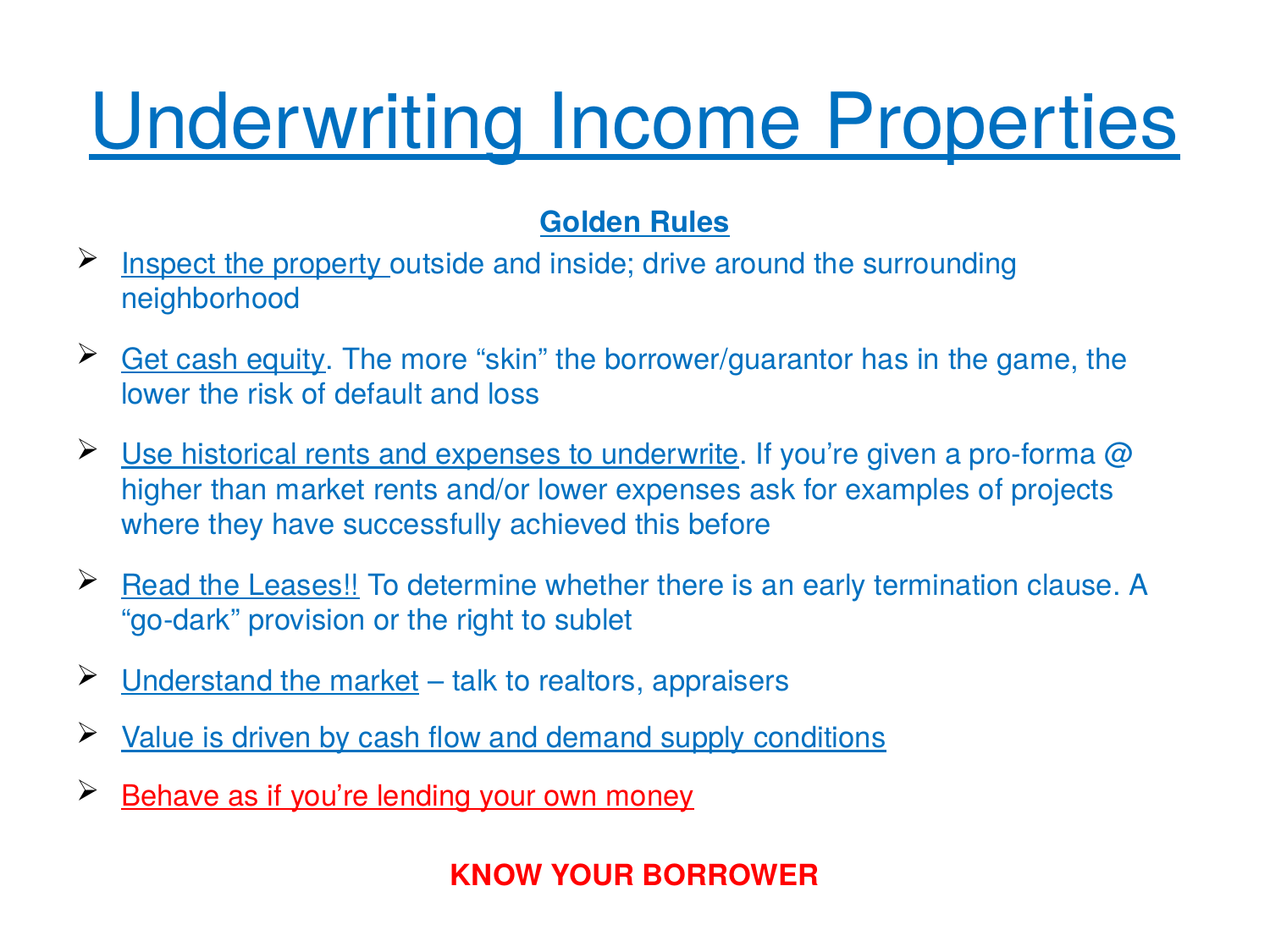

# Underwriting Income Properties
Golden Rules
Inspect the property outside and inside; drive around the surrounding neighborhood

Get cash equity. The more “skin” the borrower/guarantor has in the game, the lower the risk of default and loss

Use historical rents and expenses to underwrite. If you’re given a pro-forma @ higher than market rents and/or lower expenses ask for examples of projects where they have successfully achieved this before

Read the Leases!! To determine whether there is an early termination clause. A “go-dark” provision or the right to sublet

Understand the market – talk to realtors, appraisers

Value is driven by cash flow and demand supply conditions

Behave as if you’re lending your own money

KNOW YOUR BORROWER